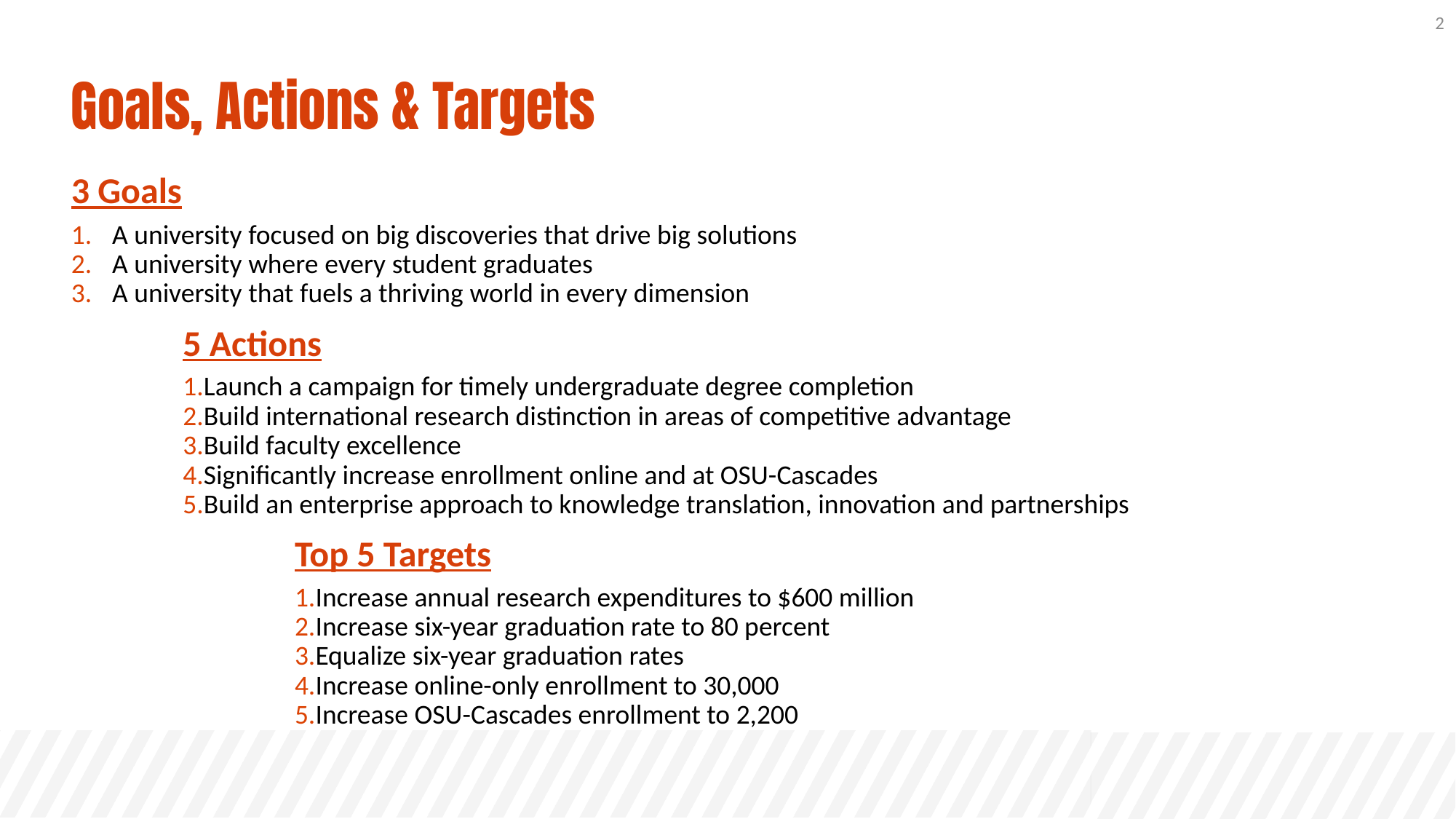

2
Goals, Actions & Targets
3 Goals
A university focused on big discoveries that drive big solutions
A university where every student graduates
A university that fuels a thriving world in every dimension

5 Actions
Launch a campaign for timely undergraduate degree completion
Build international research distinction in areas of competitive advantage
Build faculty excellence
Significantly increase enrollment online and at OSU-Cascades
Build an enterprise approach to knowledge translation, innovation and partnerships

Top 5 Targets
Increase annual research expenditures to $600 million
Increase six-year graduation rate to 80 percent
Equalize six-year graduation rates
Increase online-only enrollment to 30,000
Increase OSU-Cascades enrollment to 2,200